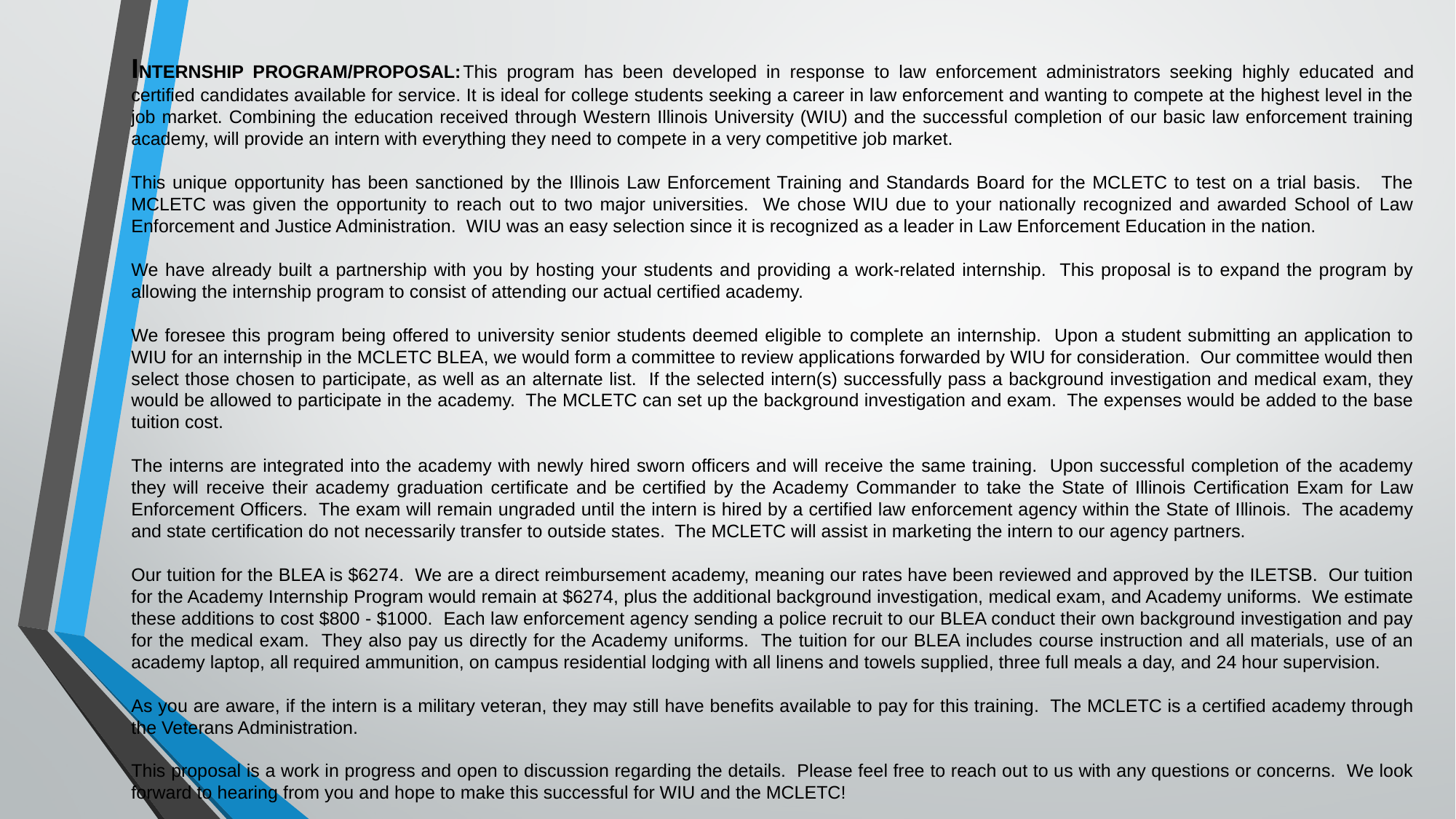

INTERNSHIP PROGRAM/PROPOSAL:	This program has been developed in response to law enforcement administrators seeking highly educated and certified candidates available for service. It is ideal for college students seeking a career in law enforcement and wanting to compete at the highest level in the job market. Combining the education received through Western Illinois University (WIU) and the successful completion of our basic law enforcement training academy, will provide an intern with everything they need to compete in a very competitive job market.

This unique opportunity has been sanctioned by the Illinois Law Enforcement Training and Standards Board for the MCLETC to test on a trial basis.   The MCLETC was given the opportunity to reach out to two major universities.  We chose WIU due to your nationally recognized and awarded School of Law Enforcement and Justice Administration.  WIU was an easy selection since it is recognized as a leader in Law Enforcement Education in the nation.

We have already built a partnership with you by hosting your students and providing a work-related internship.  This proposal is to expand the program by allowing the internship program to consist of attending our actual certified academy.

We foresee this program being offered to university senior students deemed eligible to complete an internship.  Upon a student submitting an application to WIU for an internship in the MCLETC BLEA, we would form a committee to review applications forwarded by WIU for consideration.  Our committee would then select those chosen to participate, as well as an alternate list.  If the selected intern(s) successfully pass a background investigation and medical exam, they would be allowed to participate in the academy.  The MCLETC can set up the background investigation and exam.  The expenses would be added to the base tuition cost.

The interns are integrated into the academy with newly hired sworn officers and will receive the same training.  Upon successful completion of the academy they will receive their academy graduation certificate and be certified by the Academy Commander to take the State of Illinois Certification Exam for Law Enforcement Officers.  The exam will remain ungraded until the intern is hired by a certified law enforcement agency within the State of Illinois.  The academy and state certification do not necessarily transfer to outside states.  The MCLETC will assist in marketing the intern to our agency partners.

Our tuition for the BLEA is $6274.  We are a direct reimbursement academy, meaning our rates have been reviewed and approved by the ILETSB.  Our tuition for the Academy Internship Program would remain at $6274, plus the additional background investigation, medical exam, and Academy uniforms.  We estimate these additions to cost $800 - $1000.  Each law enforcement agency sending a police recruit to our BLEA conduct their own background investigation and pay for the medical exam.  They also pay us directly for the Academy uniforms.  The tuition for our BLEA includes course instruction and all materials, use of an academy laptop, all required ammunition, on campus residential lodging with all linens and towels supplied, three full meals a day, and 24 hour supervision.

As you are aware, if the intern is a military veteran, they may still have benefits available to pay for this training.  The MCLETC is a certified academy through the Veterans Administration.

This proposal is a work in progress and open to discussion regarding the details.  Please feel free to reach out to us with any questions or concerns.  We look forward to hearing from you and hope to make this successful for WIU and the MCLETC!